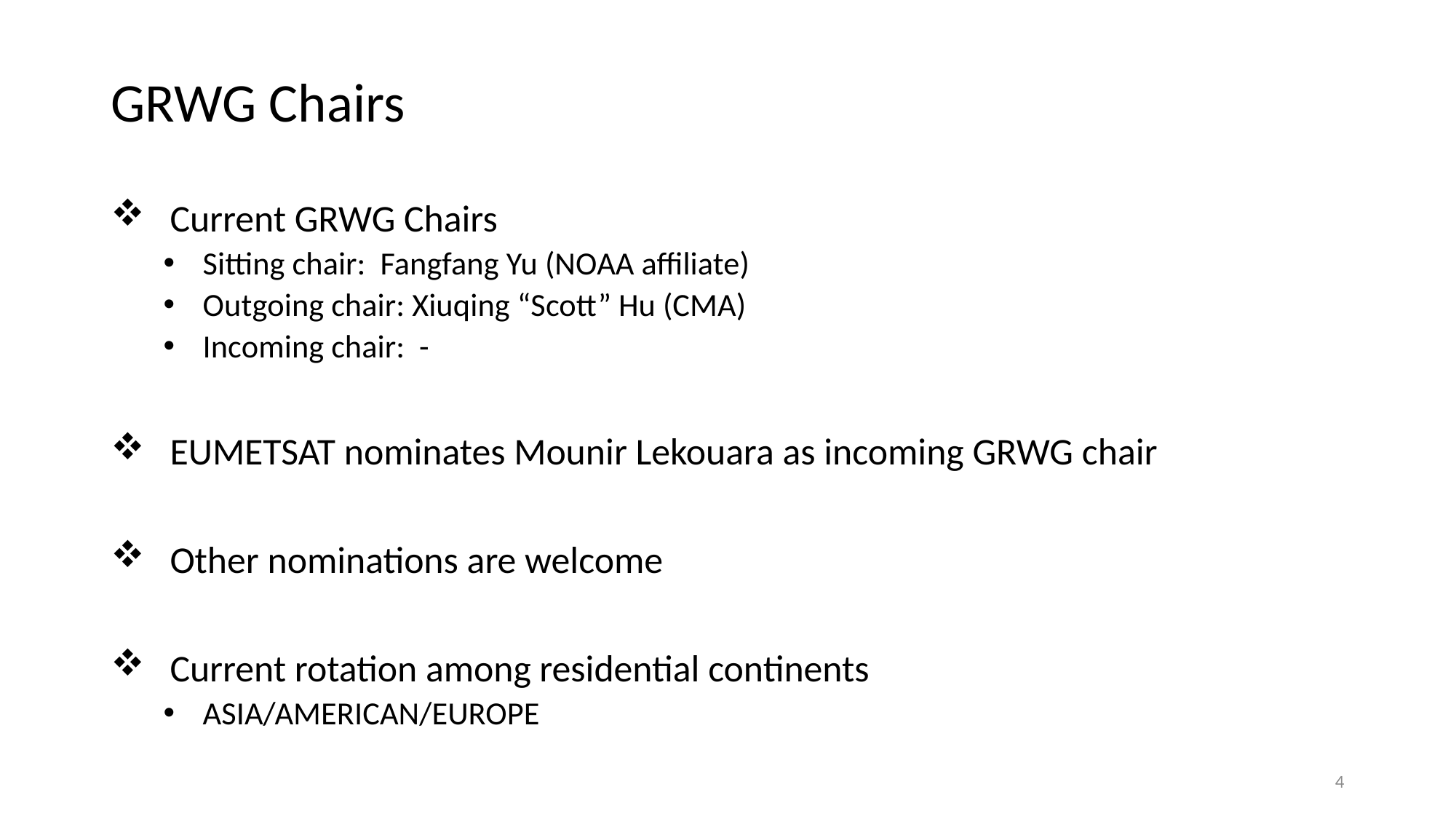

# GRWG Chairs
Current GRWG Chairs
Sitting chair:  Fangfang Yu (NOAA affiliate)
Outgoing chair: Xiuqing “Scott” Hu (CMA)
Incoming chair:  -

EUMETSAT nominates Mounir Lekouara as incoming GRWG chair

Other nominations are welcome

Current rotation among residential continents
ASIA/AMERICAN/EUROPE

4